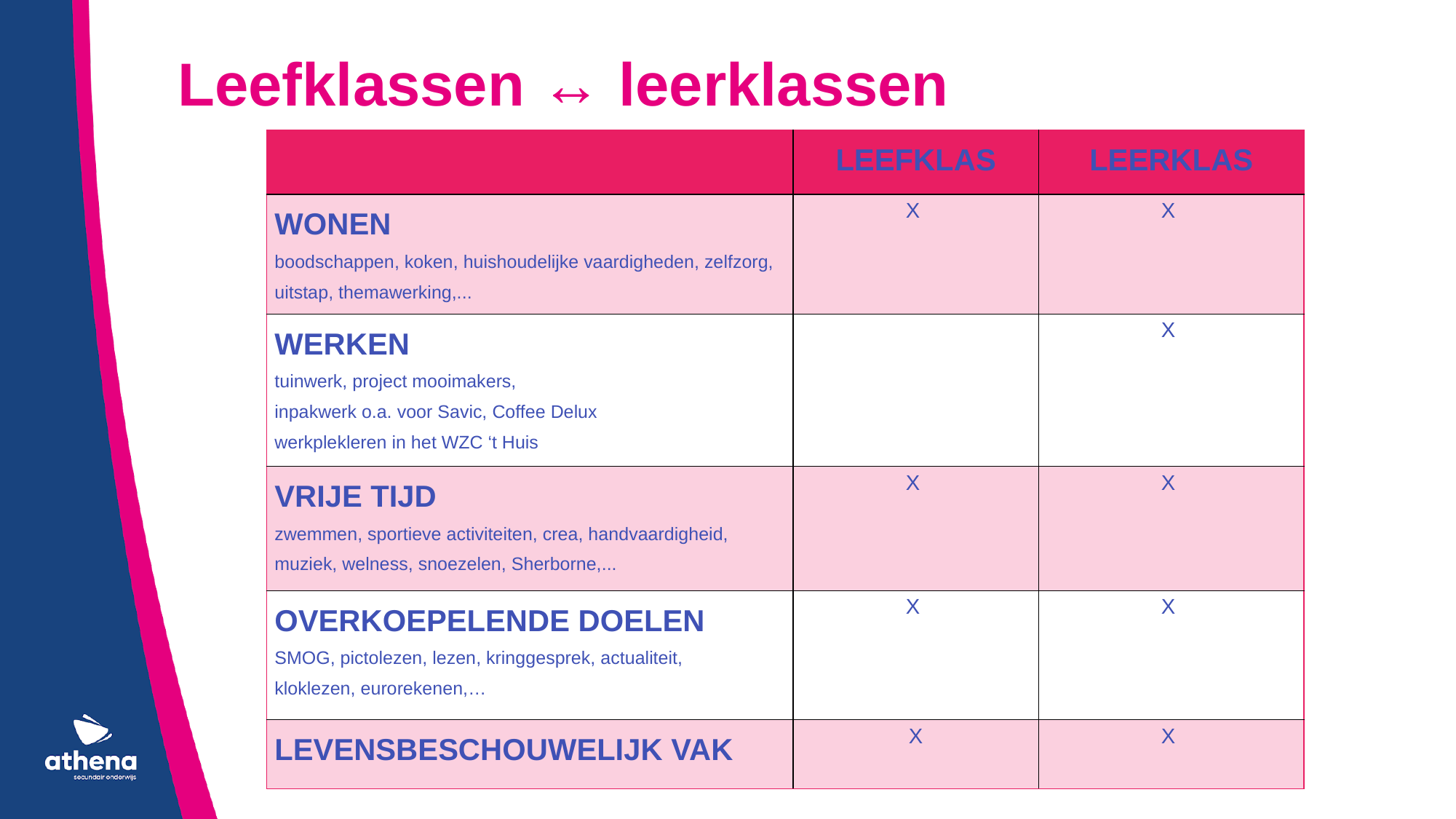

Leefklassen ↔ leerklassen
|  | LEEFKLAS | LEERKLAS |
| --- | --- | --- |
| WONEN boodschappen, koken, huishoudelijke vaardigheden, zelfzorg, uitstap, themawerking,... | X | X |
| WERKEN tuinwerk, project mooimakers, inpakwerk o.a. voor Savic, Coffee Delux werkplekleren in het WZC ‘t Huis |  | X |
| VRIJE TIJD zwemmen, sportieve activiteiten, crea, handvaardigheid, muziek, welness, snoezelen, Sherborne,... | X | X |
| OVERKOEPELENDE DOELEN SMOG, pictolezen, lezen, kringgesprek, actualiteit, kloklezen, eurorekenen,… | X | X |
| LEVENSBESCHOUWELIJK VAK | X | X |